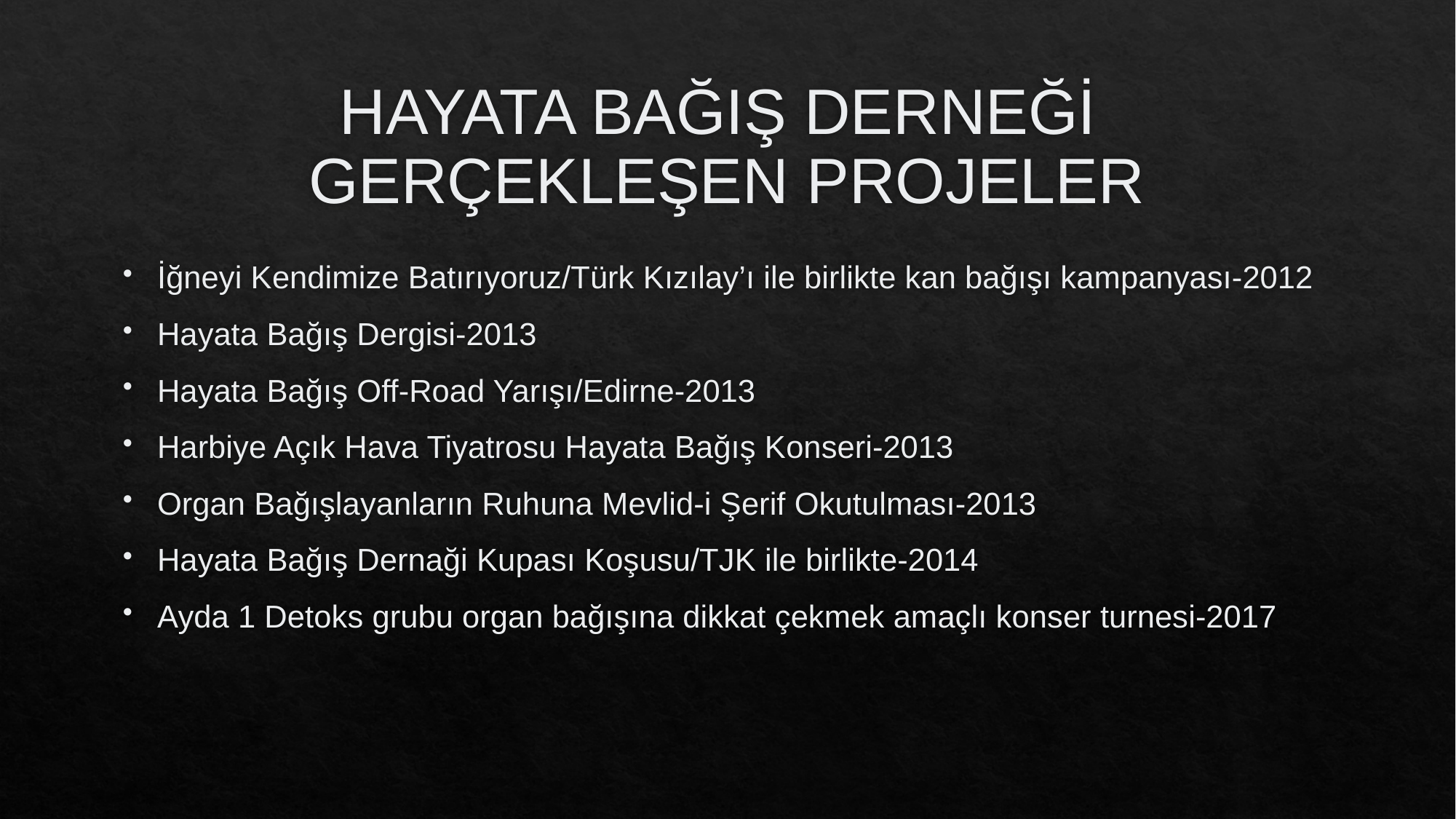

# HAYATA BAĞIŞ DERNEĞİ GERÇEKLEŞEN PROJELER
İğneyi Kendimize Batırıyoruz/Türk Kızılay’ı ile birlikte kan bağışı kampanyası-2012
Hayata Bağış Dergisi-2013
Hayata Bağış Off-Road Yarışı/Edirne-2013
Harbiye Açık Hava Tiyatrosu Hayata Bağış Konseri-2013
Organ Bağışlayanların Ruhuna Mevlid-i Şerif Okutulması-2013
Hayata Bağış Dernaği Kupası Koşusu/TJK ile birlikte-2014
Ayda 1 Detoks grubu organ bağışına dikkat çekmek amaçlı konser turnesi-2017